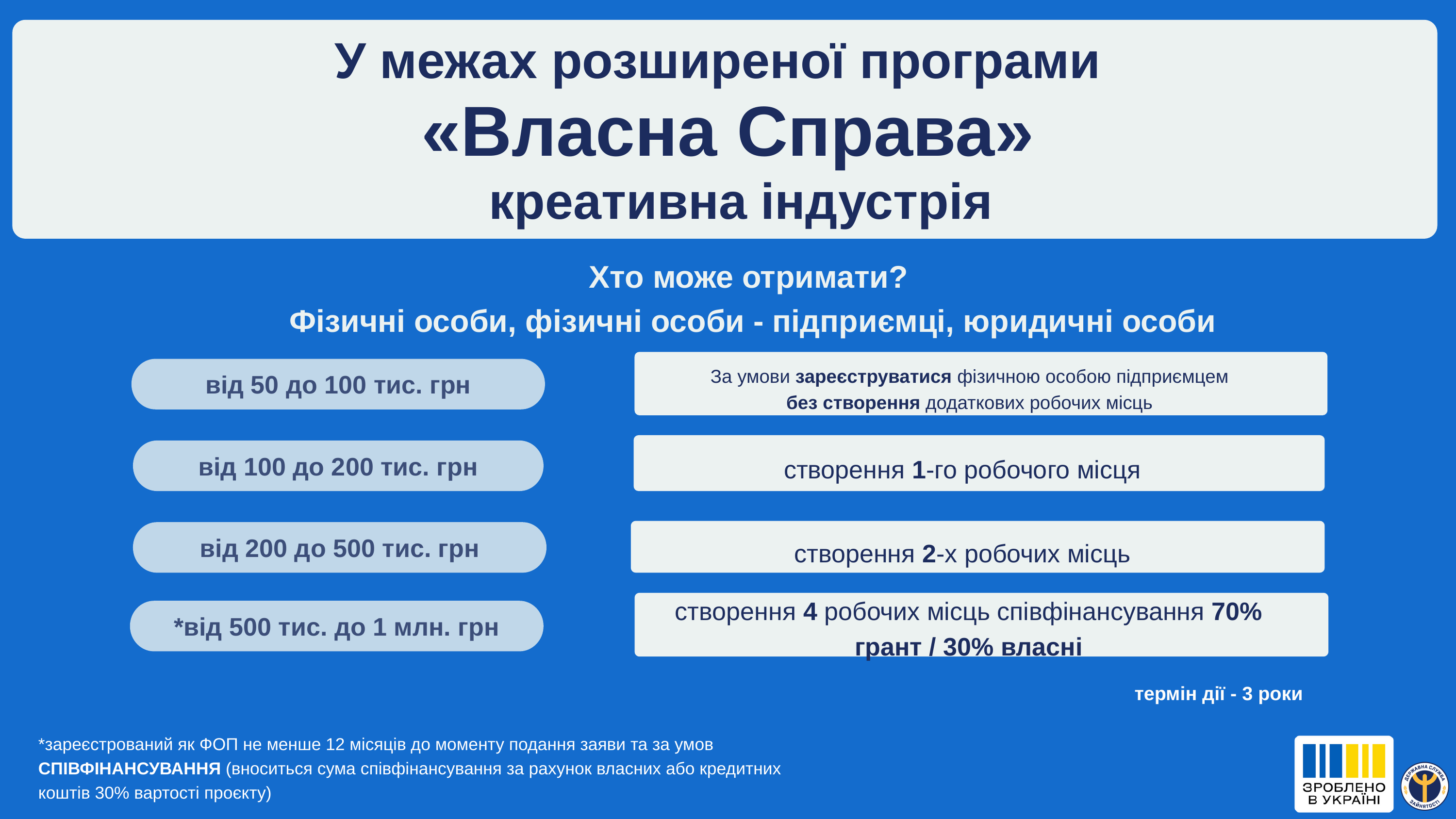

У межах розширеної програми

«Власна Справа»
креативна індустрія
Хто може отримати?
Фізичні особи, фізичні особи - підприємці, юридичні особи

від 50 до 100 тис. грн
За умови зареєструватися фізичною особою підприємцем
без створення додаткових робочих місць

від 100 до 200 тис. грн
створення 1-го робочого місця

від 200 до 500 тис. грн
створення 2-х робочих місць
створення 4 робочих місць співфінансування 70% грант / 30% власні

*від 500 тис. до 1 млн. грн
термін дії - 3 роки

*зареєстрований як ФОП не менше 12 місяців до моменту подання заяви та за умов СПІВФІНАНСУВАННЯ (вноситься сума співфінансування за рахунок власних або кредитних коштів 30% вартості проєкту)